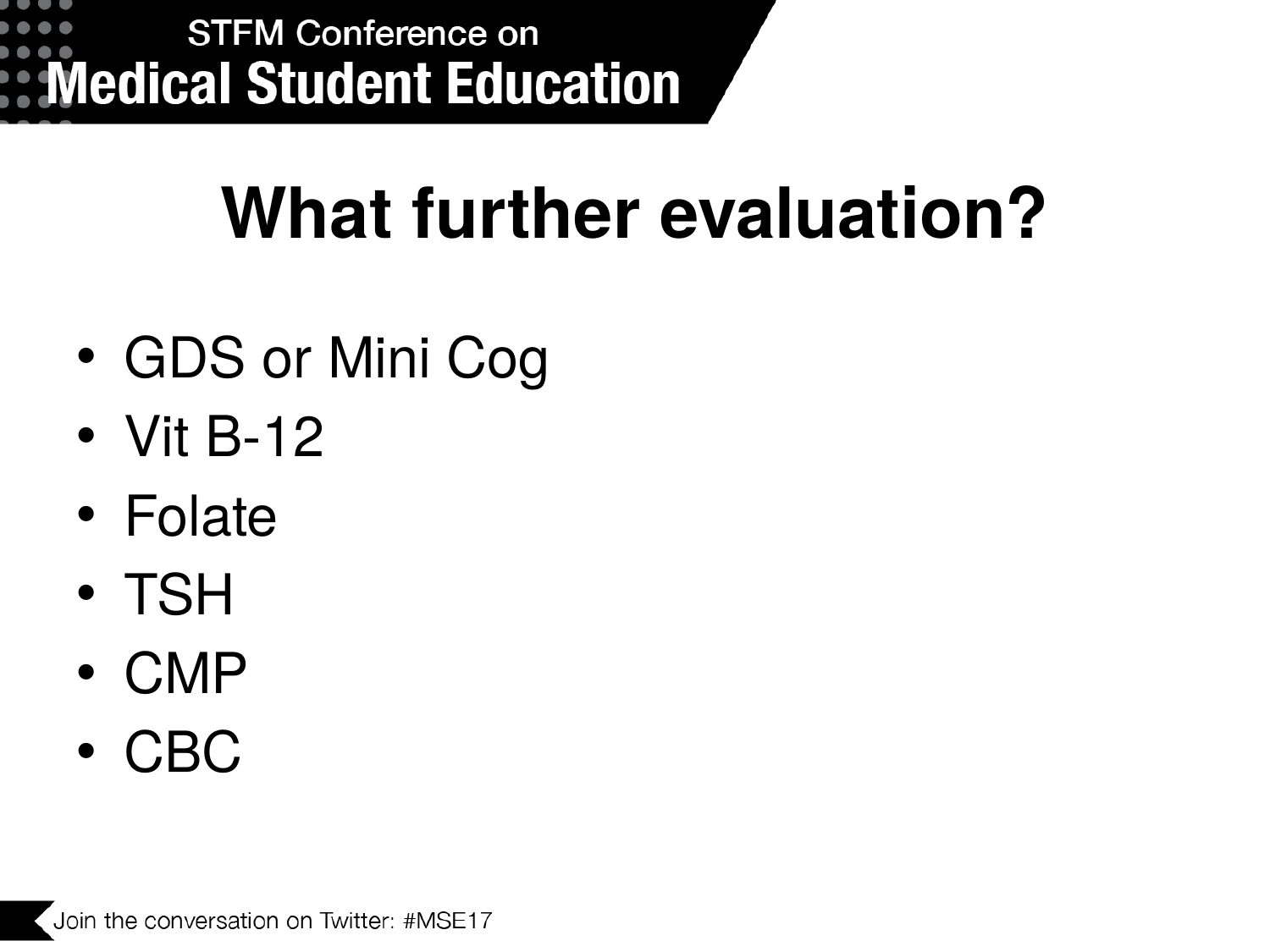

# What further evaluation?
GDS or Mini Cog
Vit B-12
Folate
TSH
CMP
CBC